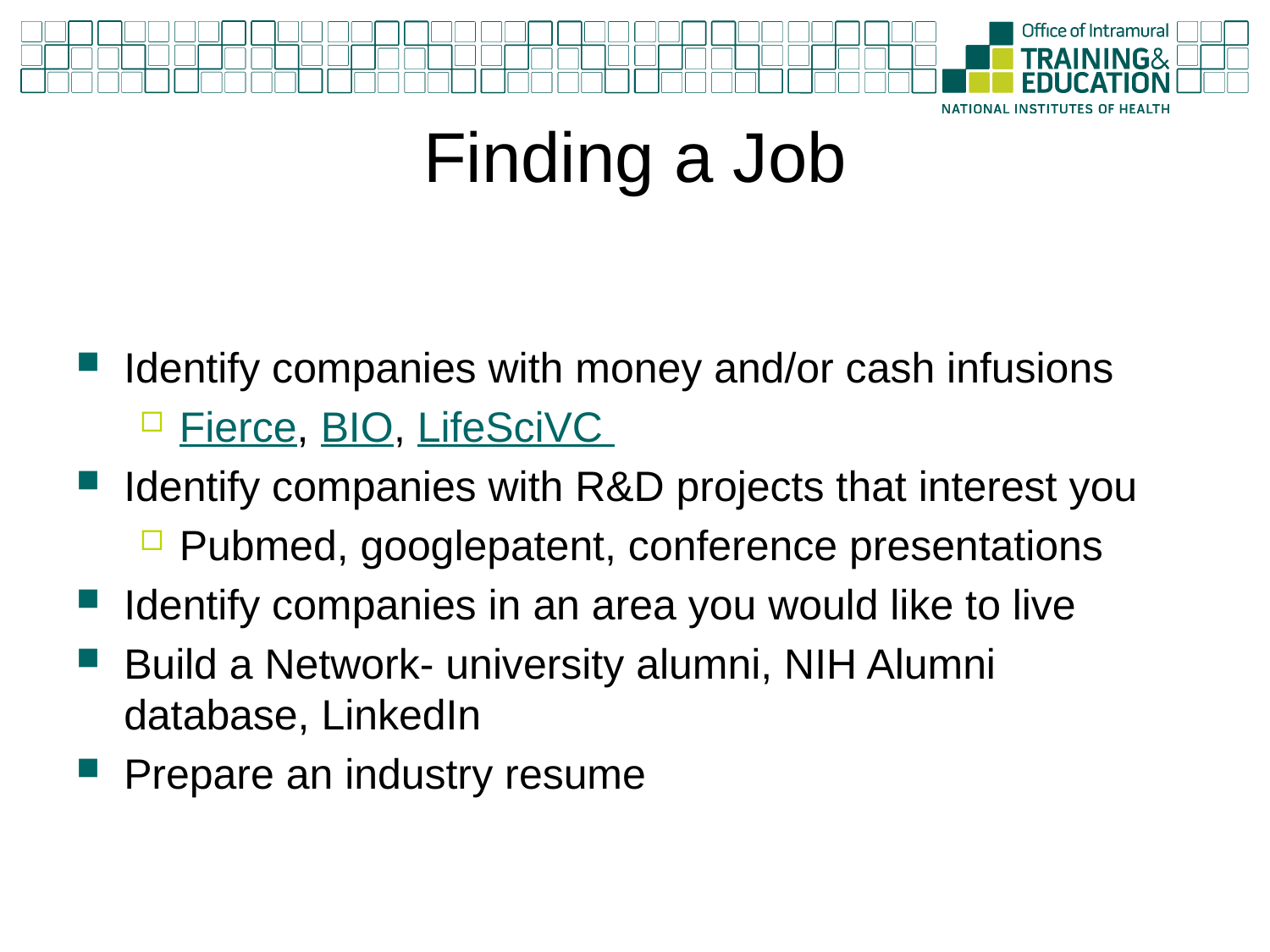

# Finding a Job

Identify companies with money and/or cash infusions
Fierce, BIO, LifeSciVC
Identify companies with R&D projects that interest you
Pubmed, googlepatent, conference presentations
Identify companies in an area you would like to live
Build a Network- university alumni, NIH Alumni database, LinkedIn
Prepare an industry resume